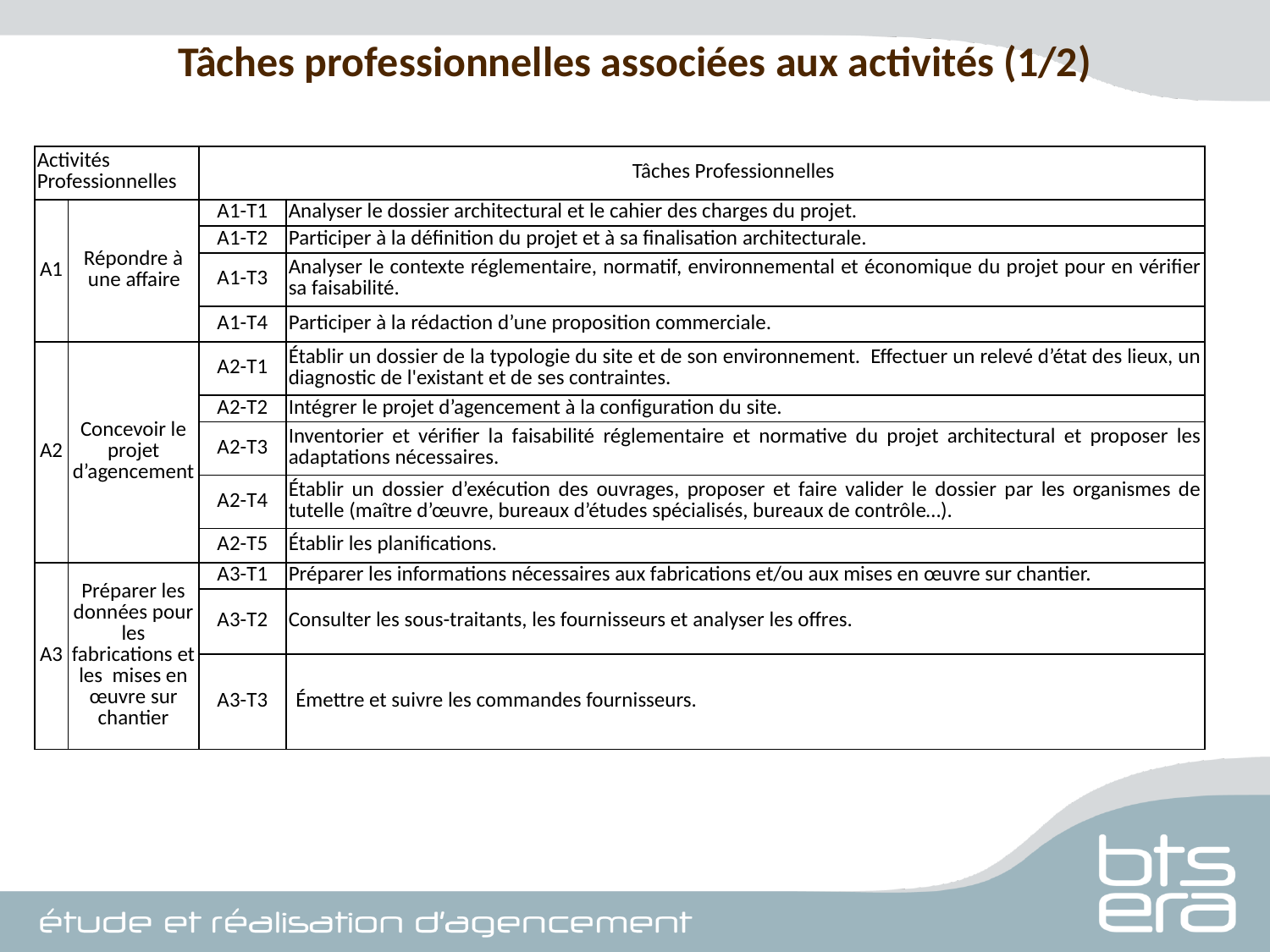

Tâches professionnelles associées aux activités (1/2)
| Activités Professionnelles |  | Tâches Professionnelles |  |
| --- | --- | --- | --- |
| A1 | Répondre à une affaire | A1-T1 | Analyser le dossier architectural et le cahier des charges du projet. |
|  |  | A1-T2 | Participer à la définition du projet et à sa finalisation architecturale. |
|  |  | A1-T3 | Analyser le contexte réglementaire, normatif, environnemental et économique du projet pour en vérifier sa faisabilité. |
|  |  | A1-T4 | Participer à la rédaction d’une proposition commerciale. |
| A2 | Concevoir le projet d’agencement | A2-T1 | Établir un dossier de la typologie du site et de son environnement. Effectuer un relevé d’état des lieux, un diagnostic de l'existant et de ses contraintes. |
|  |  | A2-T2 | Intégrer le projet d’agencement à la configuration du site. |
|  |  | A2-T3 | Inventorier et vérifier la faisabilité réglementaire et normative du projet architectural et proposer les adaptations nécessaires. |
|  |  | A2-T4 | Établir un dossier d’exécution des ouvrages, proposer et faire valider le dossier par les organismes de tutelle (maître d’œuvre, bureaux d’études spécialisés, bureaux de contrôle…). |
|  |  | A2-T5 | Établir les planifications. |
| A3 | Préparer les données pour les fabrications et les mises en œuvre sur chantier | A3-T1 | Préparer les informations nécessaires aux fabrications et/ou aux mises en œuvre sur chantier. |
|  |  | A3-T2 | Consulter les sous-traitants, les fournisseurs et analyser les offres. |
|  |  | A3-T3 | Émettre et suivre les commandes fournisseurs. |